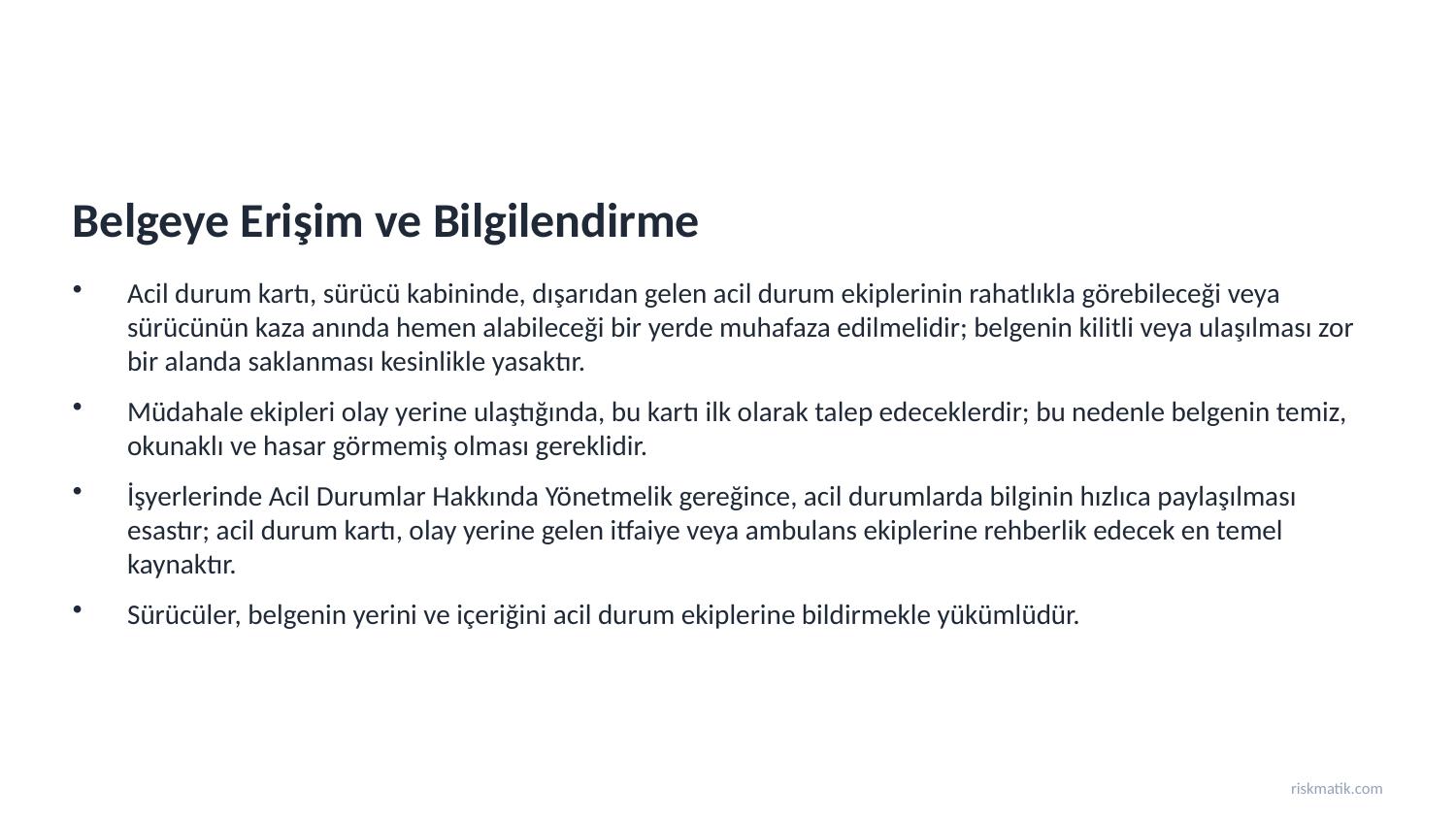

Belgeye Erişim ve Bilgilendirme
Acil durum kartı, sürücü kabininde, dışarıdan gelen acil durum ekiplerinin rahatlıkla görebileceği veya sürücünün kaza anında hemen alabileceği bir yerde muhafaza edilmelidir; belgenin kilitli veya ulaşılması zor bir alanda saklanması kesinlikle yasaktır.
Müdahale ekipleri olay yerine ulaştığında, bu kartı ilk olarak talep edeceklerdir; bu nedenle belgenin temiz, okunaklı ve hasar görmemiş olması gereklidir.
İşyerlerinde Acil Durumlar Hakkında Yönetmelik gereğince, acil durumlarda bilginin hızlıca paylaşılması esastır; acil durum kartı, olay yerine gelen itfaiye veya ambulans ekiplerine rehberlik edecek en temel kaynaktır.
Sürücüler, belgenin yerini ve içeriğini acil durum ekiplerine bildirmekle yükümlüdür.
riskmatik.com